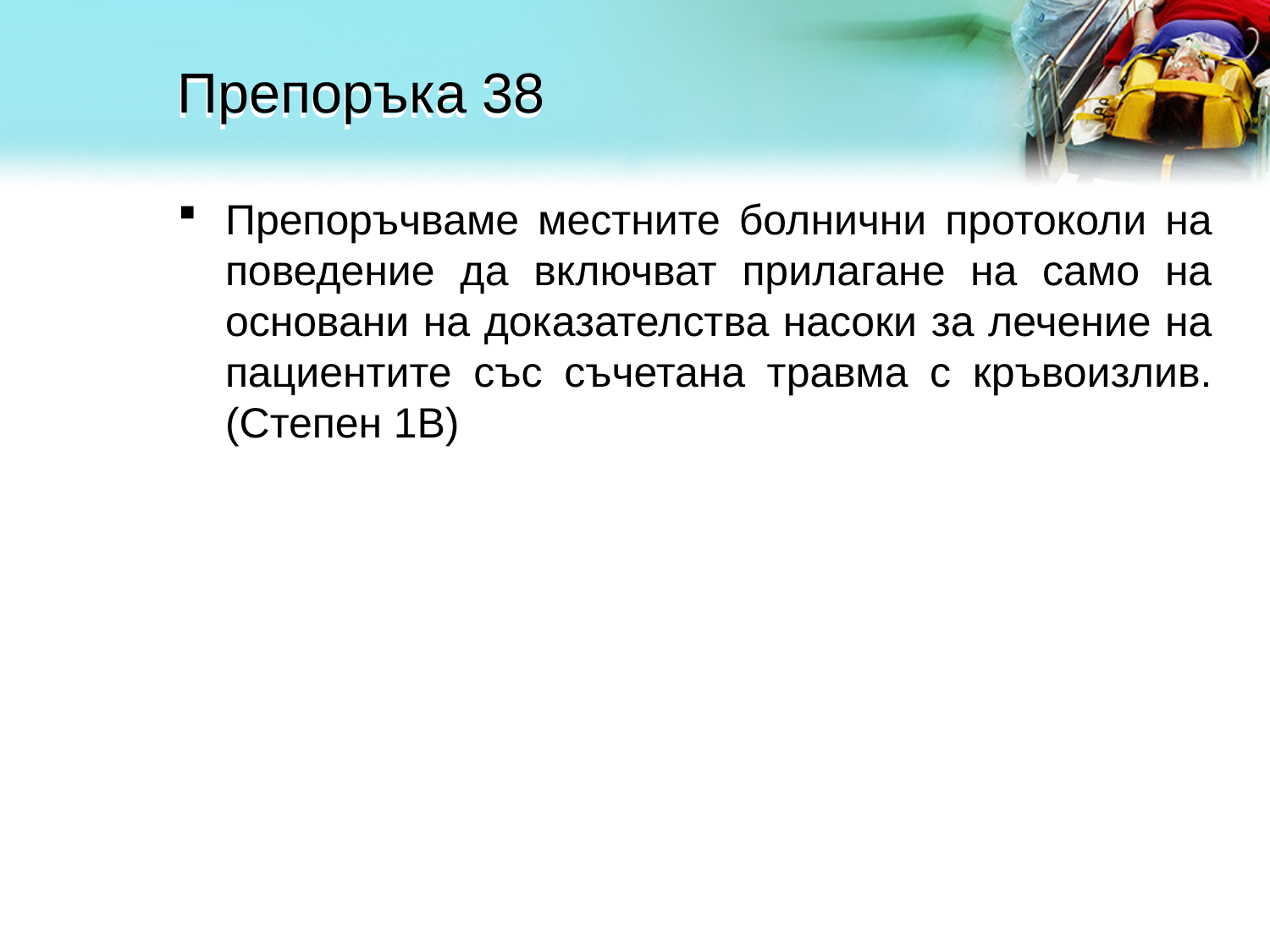

# Препоръка 38
Препоръчваме местните болнични протоколи на поведение да включват прилагане на само на основани на доказателства насоки за лечение на пациентите със съчетана травма с кръвоизлив. (Степен 1В)